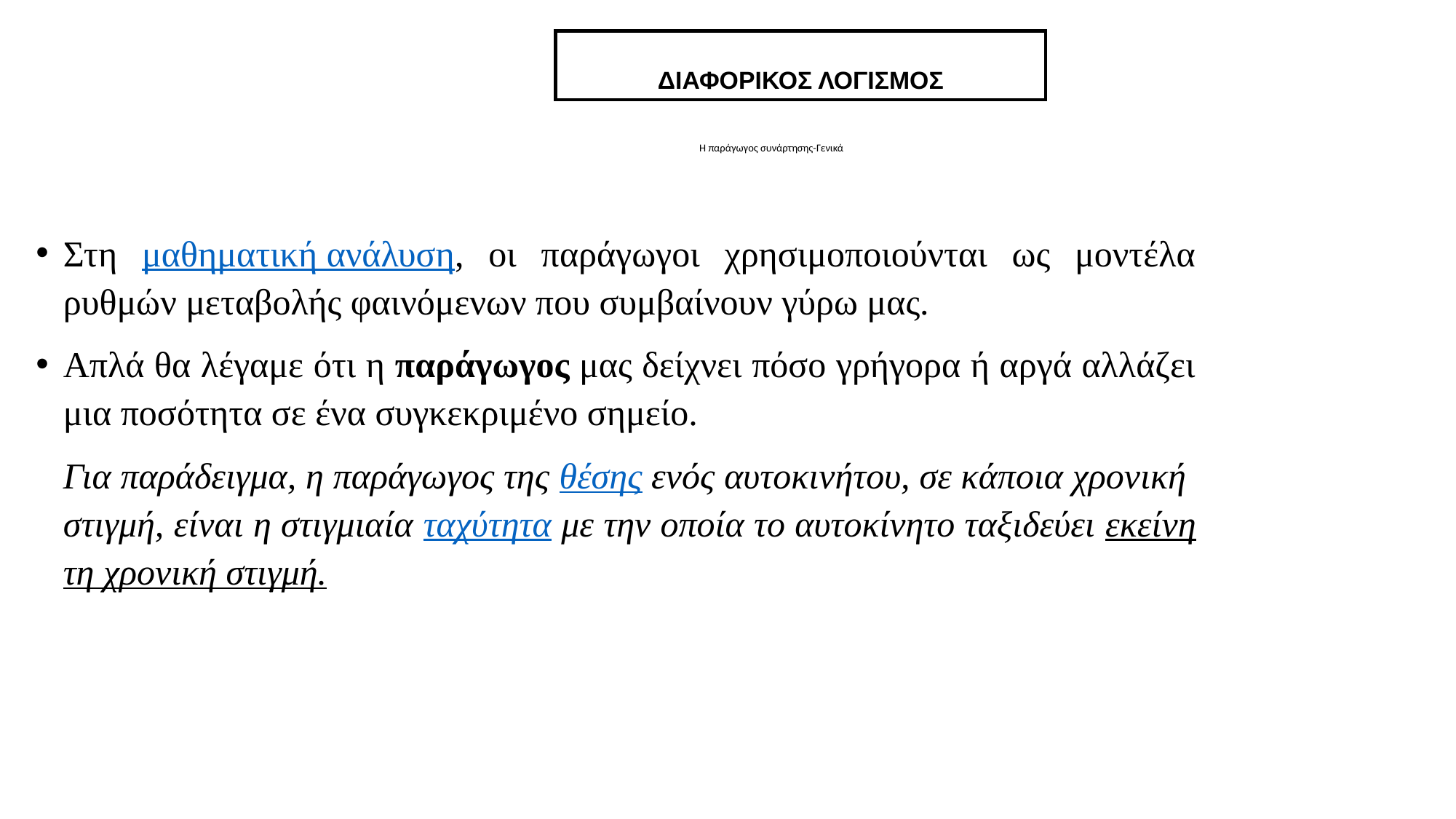

ΔΙΑΦΟΡΙΚΟΣ ΛΟΓΙΣΜΟΣ
Η παράγωγος συνάρτησης-Γενικά
Στη μαθηματική ανάλυση, οι παράγωγοι χρησιμοποιούνται ως μοντέλα ρυθμών μεταβολής φαινόμενων που συμβαίνουν γύρω μας.
Απλά θα λέγαμε ότι η παράγωγος μας δείχνει πόσο γρήγορα ή αργά αλλάζει μια ποσότητα σε ένα συγκεκριμένο σημείο.
	Για παράδειγμα, η παράγωγος της θέσης ενός αυτοκινήτου, σε κάποια χρονική  στιγμή, είναι η στιγμιαία ταχύτητα με την οποία το αυτοκίνητο ταξιδεύει εκείνη τη χρονική στιγμή.